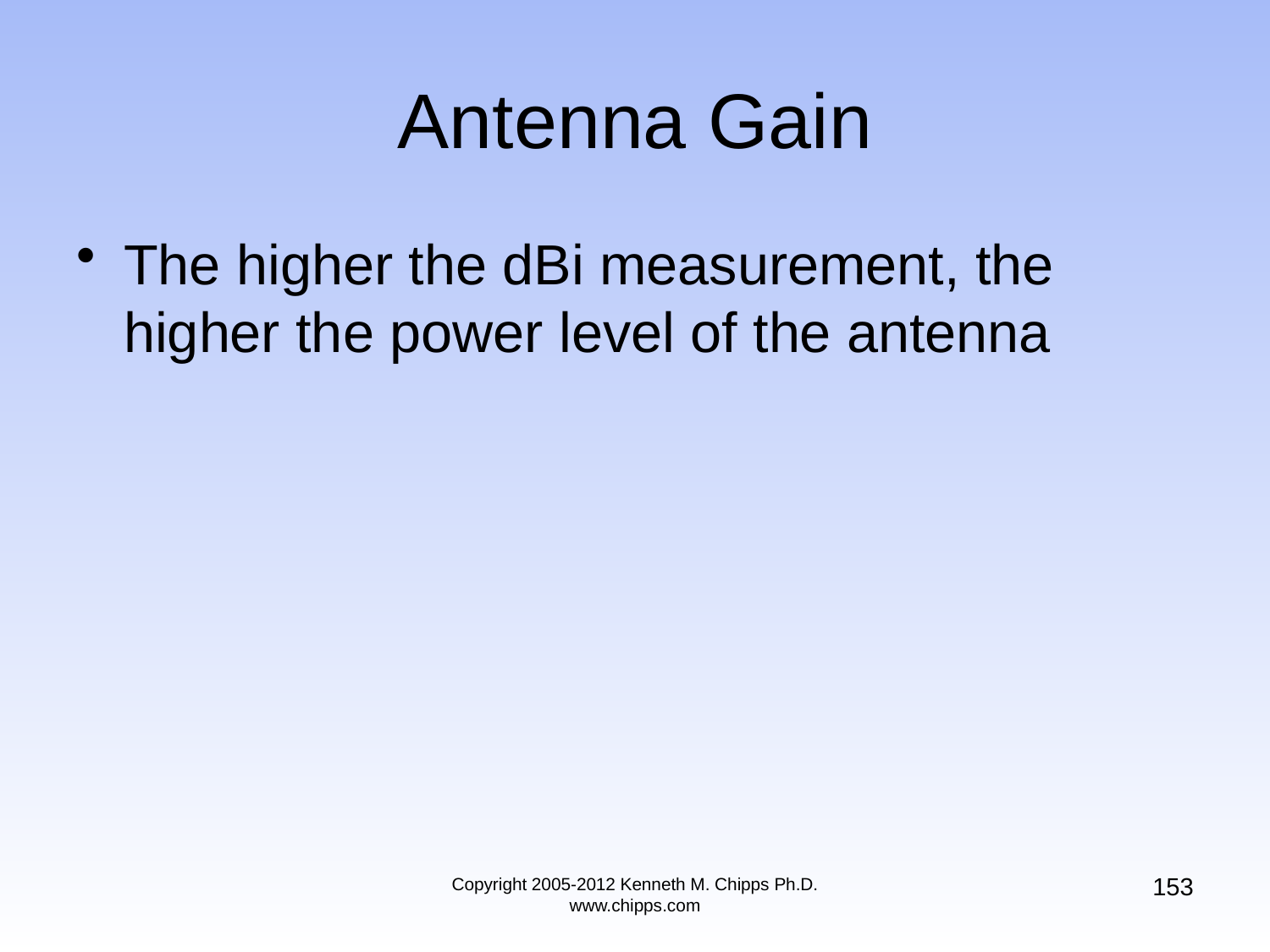

# Antenna Gain
The higher the dBi measurement, the higher the power level of the antenna
153
Copyright 2005-2012 Kenneth M. Chipps Ph.D. www.chipps.com